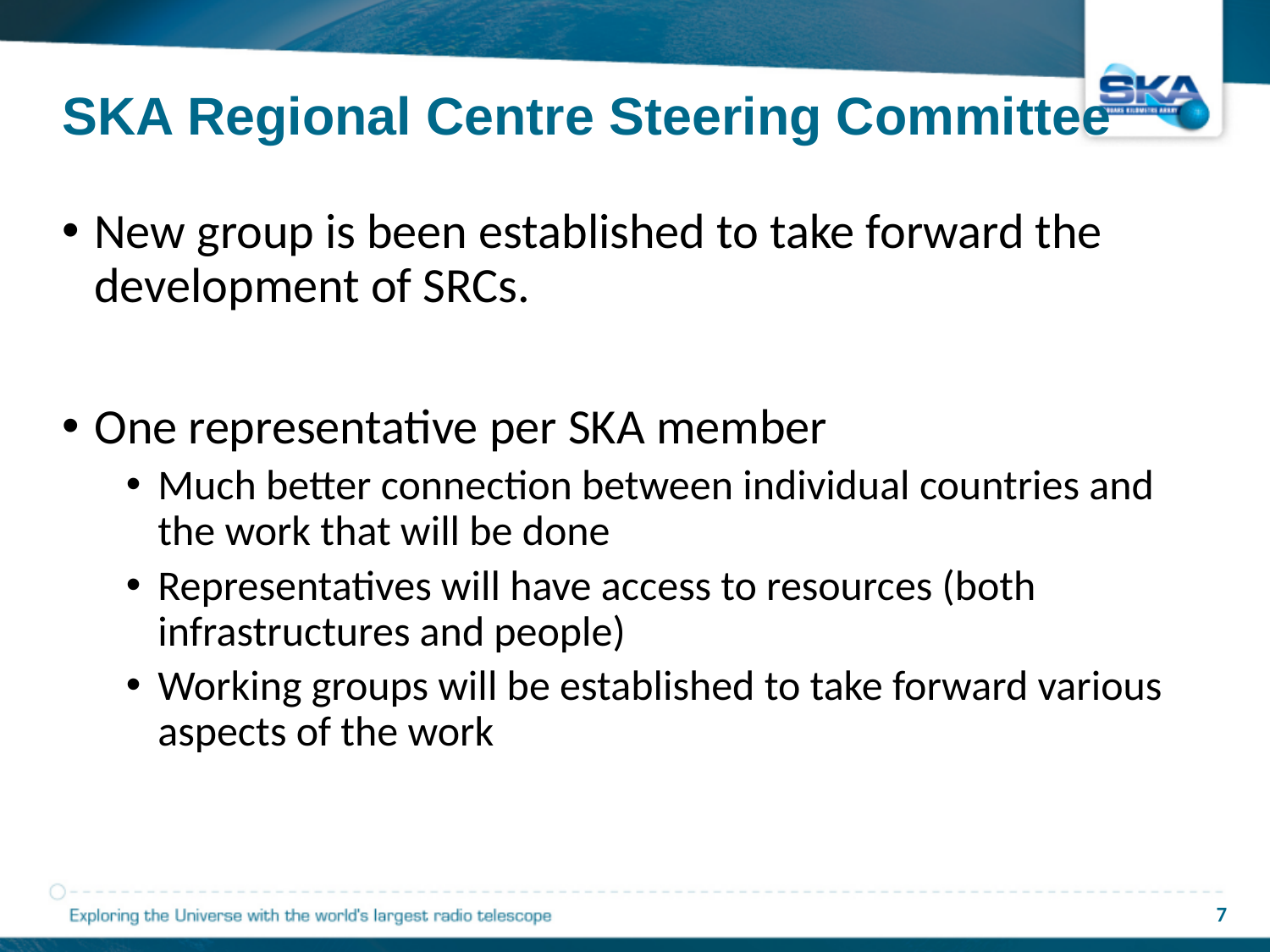

# SKA Regional Centre Steering Committee
New group is been established to take forward the development of SRCs.

One representative per SKA member
Much better connection between individual countries and the work that will be done
Representatives will have access to resources (both infrastructures and people)
Working groups will be established to take forward various aspects of the work